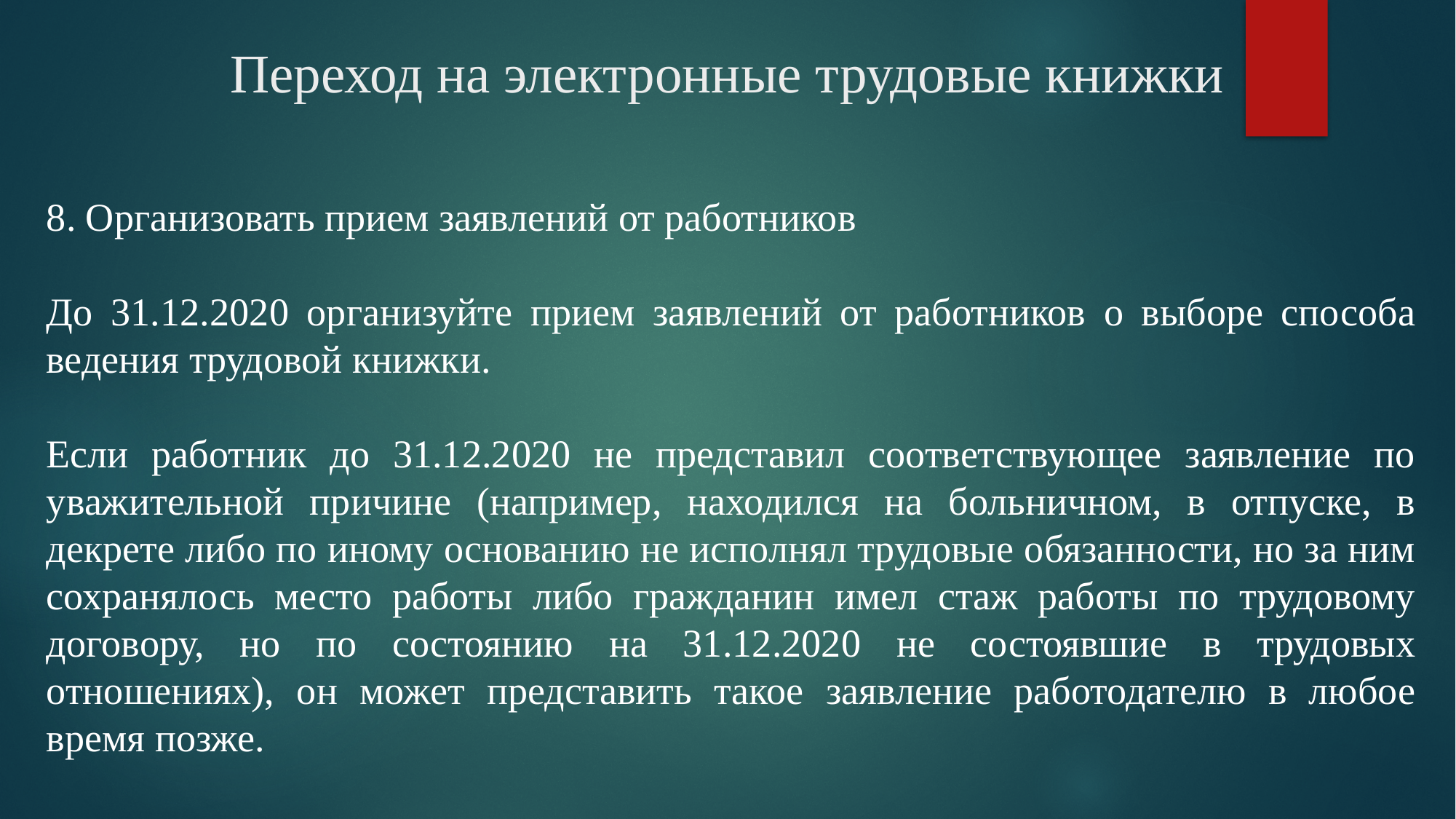

# Переход на электронные трудовые книжки
8. Организовать прием заявлений от работников

До 31.12.2020 организуйте прием заявлений от работников о выборе способа ведения трудовой книжки.

Если работник до 31.12.2020 не представил соответствующее заявление по уважительной причине (например, находился на больничном, в отпуске, в декрете либо по иному основанию не исполнял трудовые обязанности, но за ним сохранялось место работы либо гражданин имел стаж работы по трудовому договору, но по состоянию на 31.12.2020 не состоявшие в трудовых отношениях), он может представить такое заявление работодателю в любое время позже.